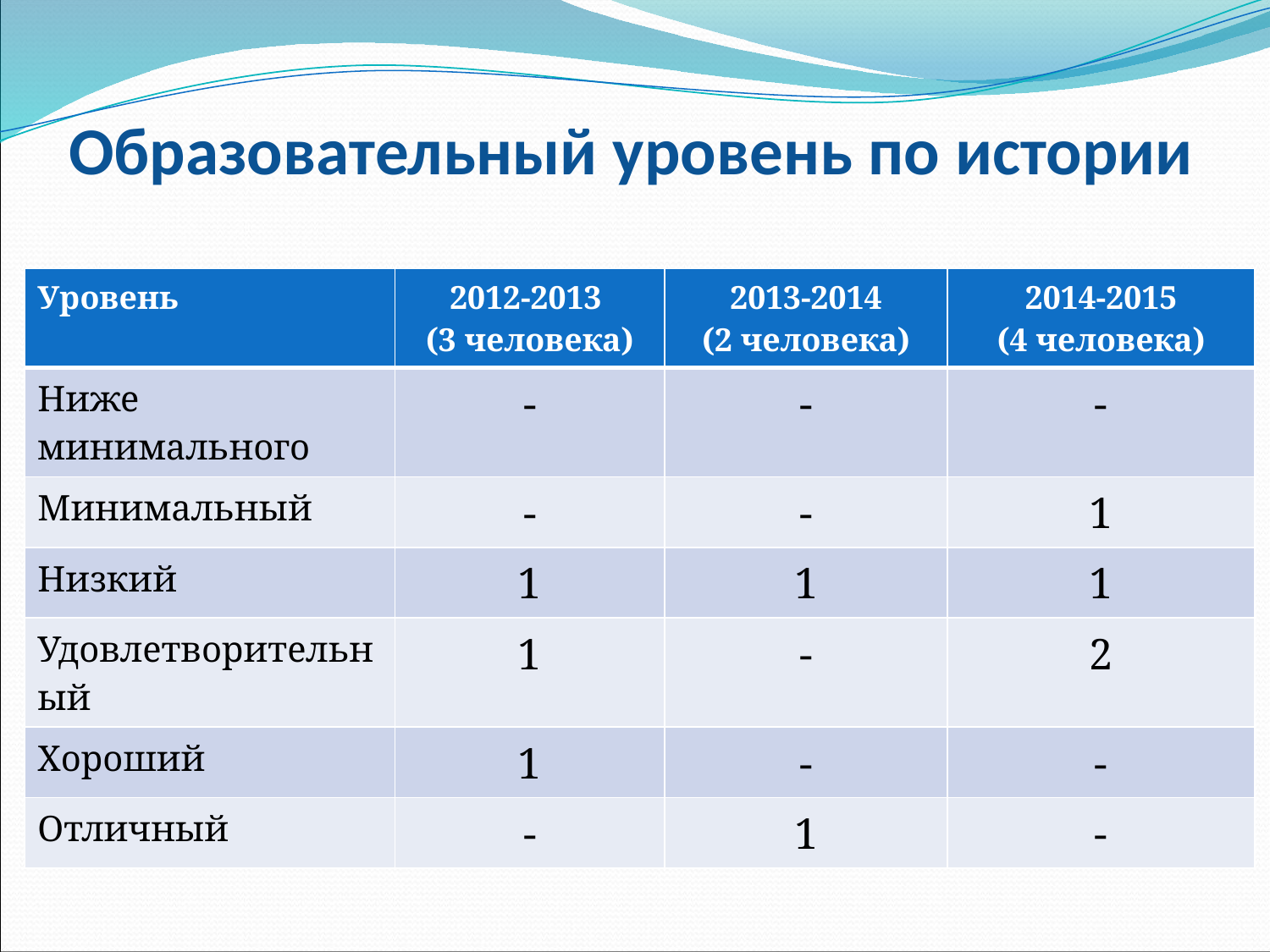

# Образовательный уровень по истории
| Уровень | 2012-2013 (3 человека) | 2013-2014 (2 человека) | 2014-2015 (4 человека) |
| --- | --- | --- | --- |
| Ниже минимального | - | - | - |
| Минимальный | - | - | 1 |
| Низкий | 1 | 1 | 1 |
| Удовлетворительный | 1 | - | 2 |
| Хороший | 1 | - | - |
| Отличный | - | 1 | - |